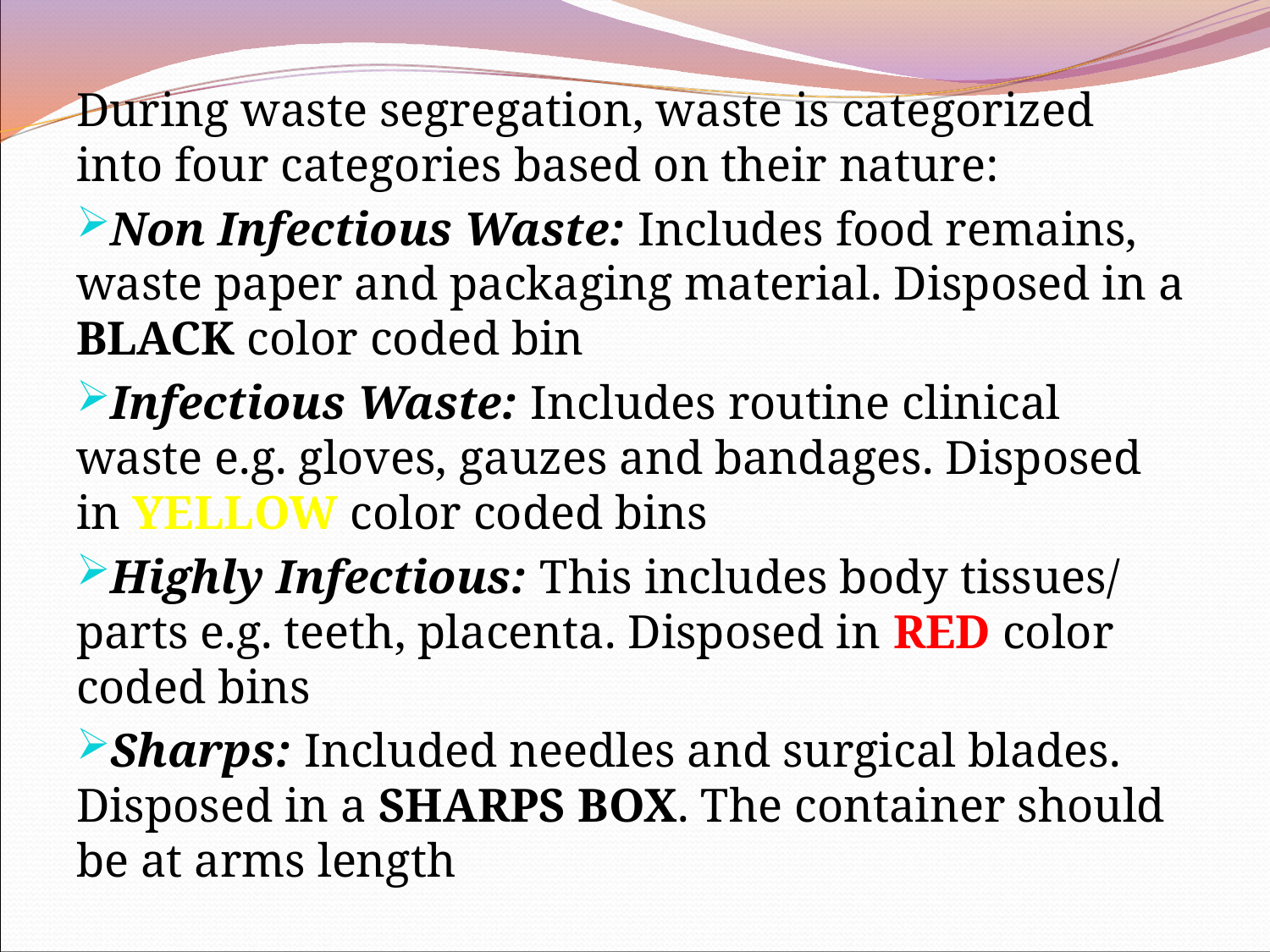

During waste segregation, waste is categorized into four categories based on their nature:
Non Infectious Waste: Includes food remains, waste paper and packaging material. Disposed in a BLACK color coded bin
Infectious Waste: Includes routine clinical waste e.g. gloves, gauzes and bandages. Disposed in YELLOW color coded bins
Highly Infectious: This includes body tissues/ parts e.g. teeth, placenta. Disposed in RED color coded bins
Sharps: Included needles and surgical blades. Disposed in a SHARPS BOX. The container should be at arms length